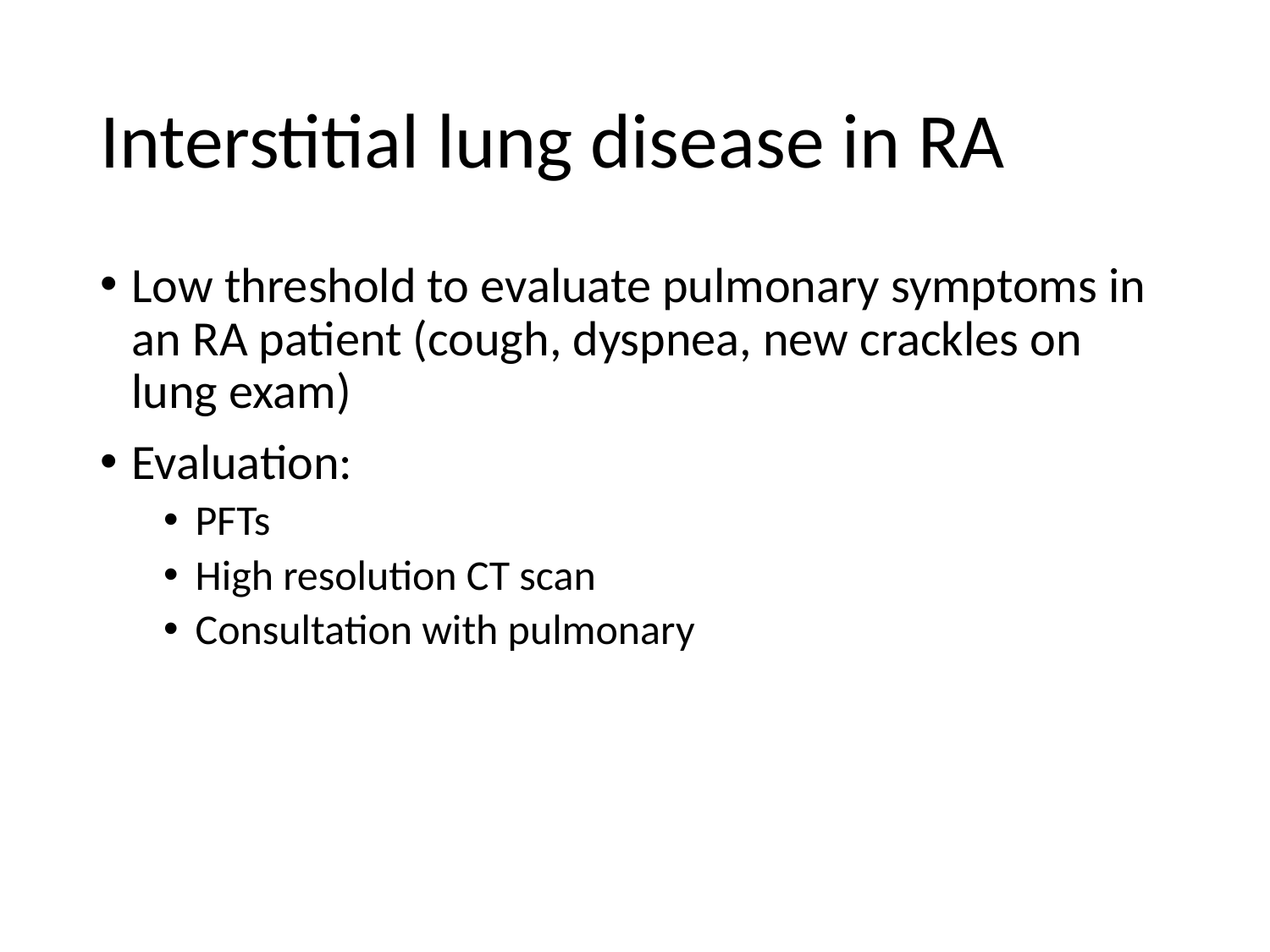

# Interstitial lung disease in RA
Low threshold to evaluate pulmonary symptoms in an RA patient (cough, dyspnea, new crackles on lung exam)
Evaluation:
PFTs
High resolution CT scan
Consultation with pulmonary